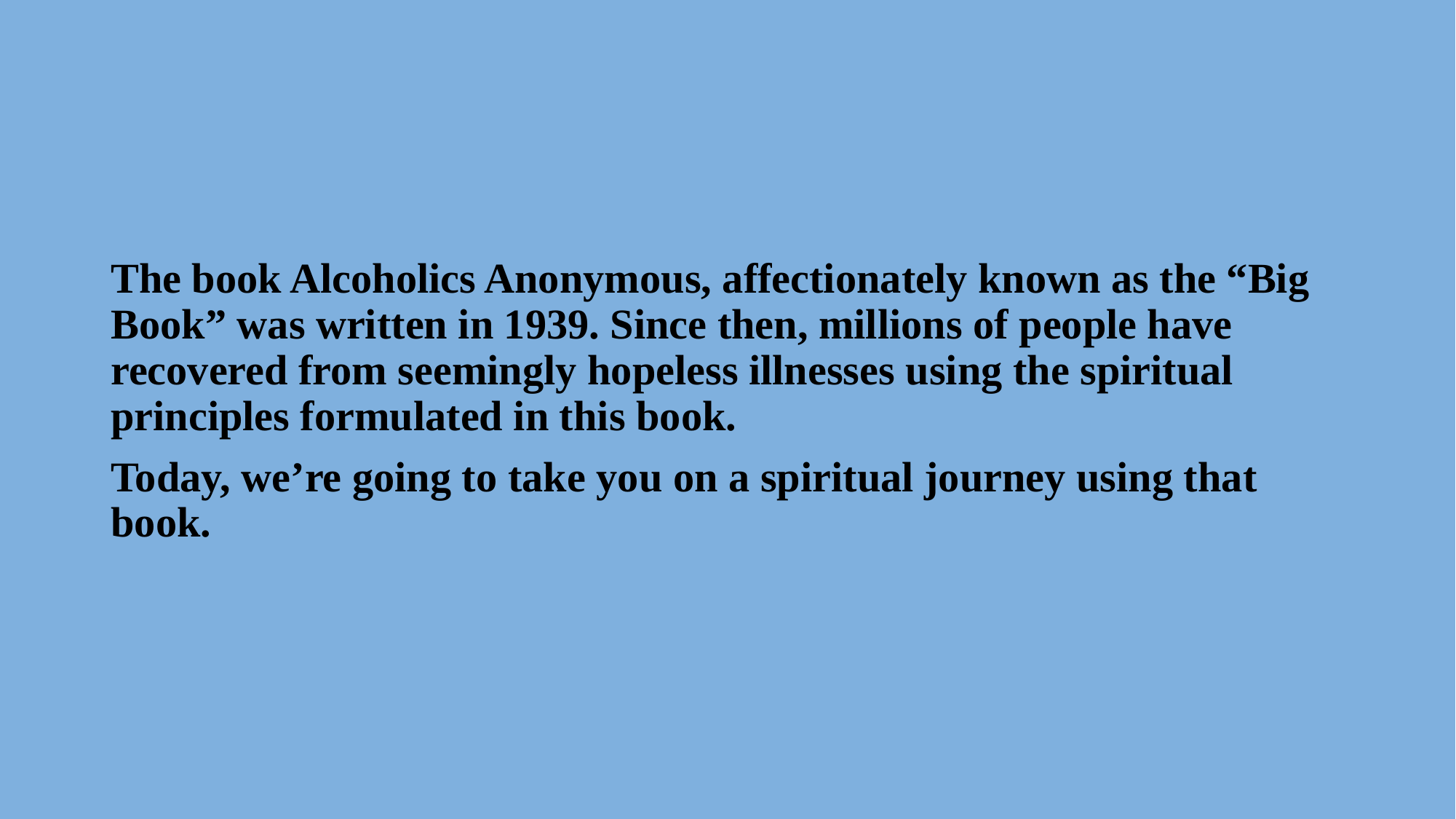

#
The book Alcoholics Anonymous, affectionately known as the “Big Book” was written in 1939. Since then, millions of people have recovered from seemingly hopeless illnesses using the spiritual principles formulated in this book.
Today, we’re going to take you on a spiritual journey using that book.